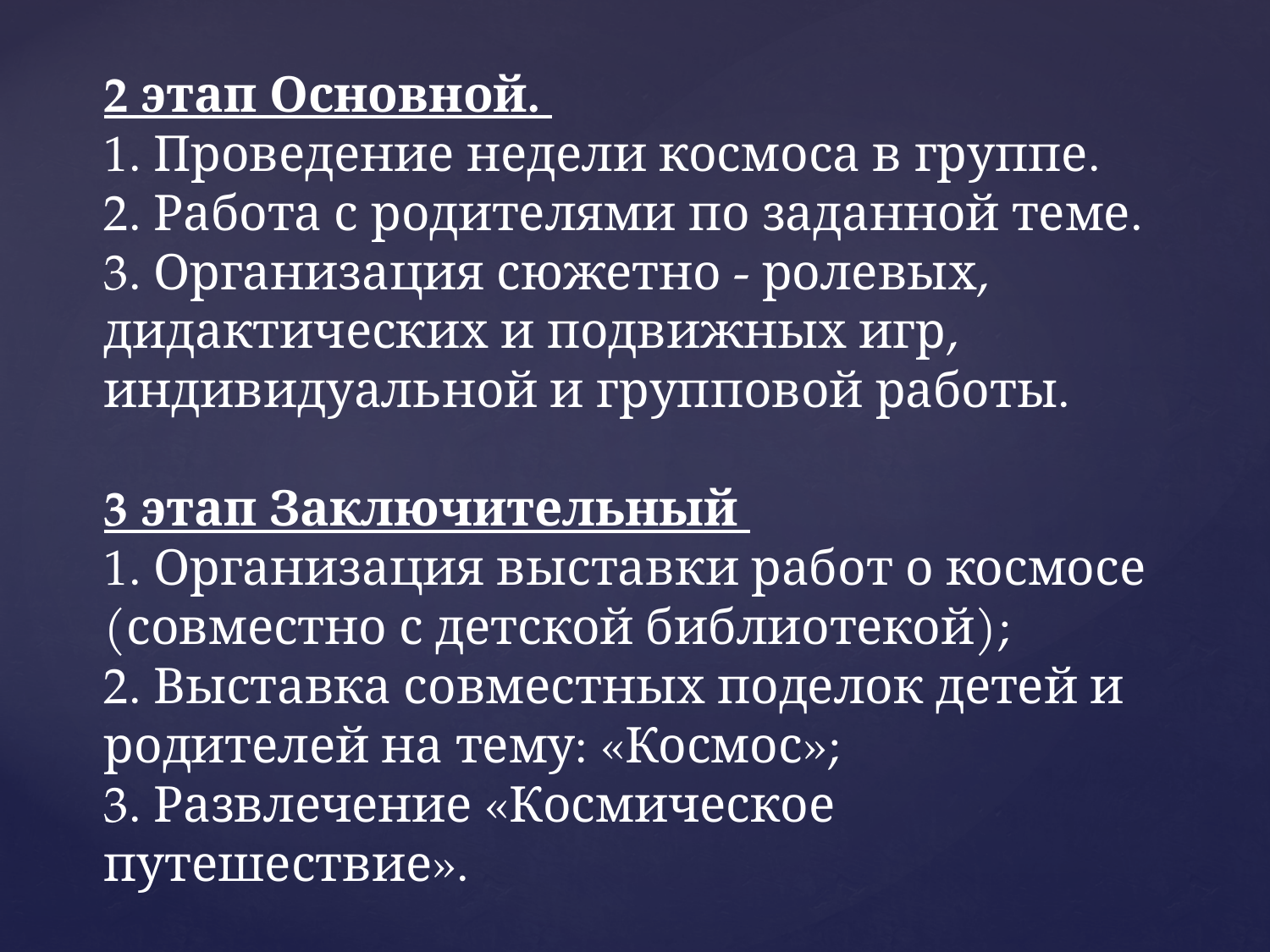

2 этап Основной.
1. Проведение недели космоса в группе.
2. Работа с родителями по заданной теме.
3. Организация сюжетно - ролевых, дидактических и подвижных игр, индивидуальной и групповой работы.

3 этап Заключительный
1. Организация выставки работ о космосе (совместно с детской библиотекой);
2. Выставка совместных поделок детей и родителей на тему: «Космос»;
3. Развлечение «Космическое путешествие».